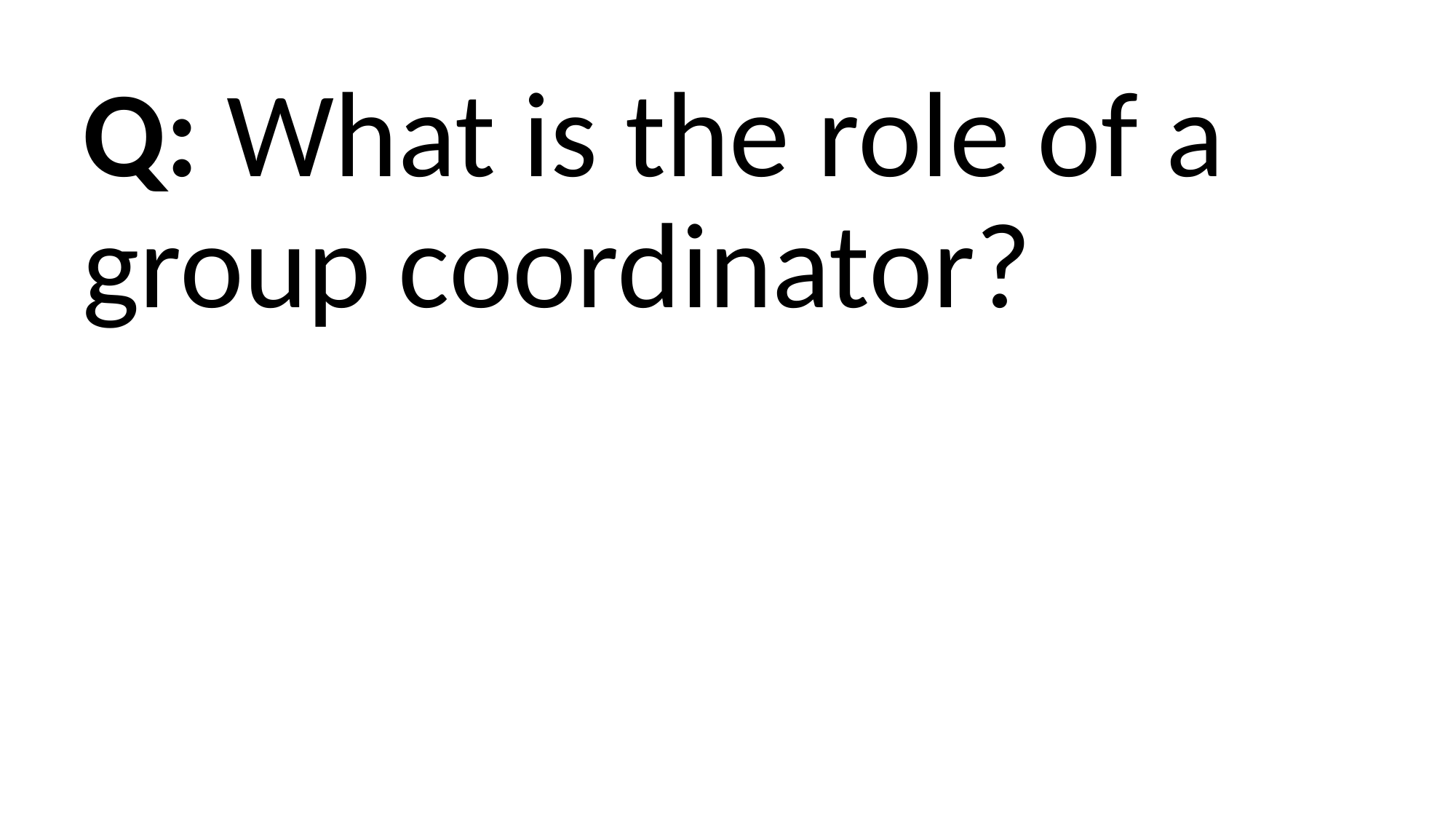

Q: What is the role of a group coordinator?